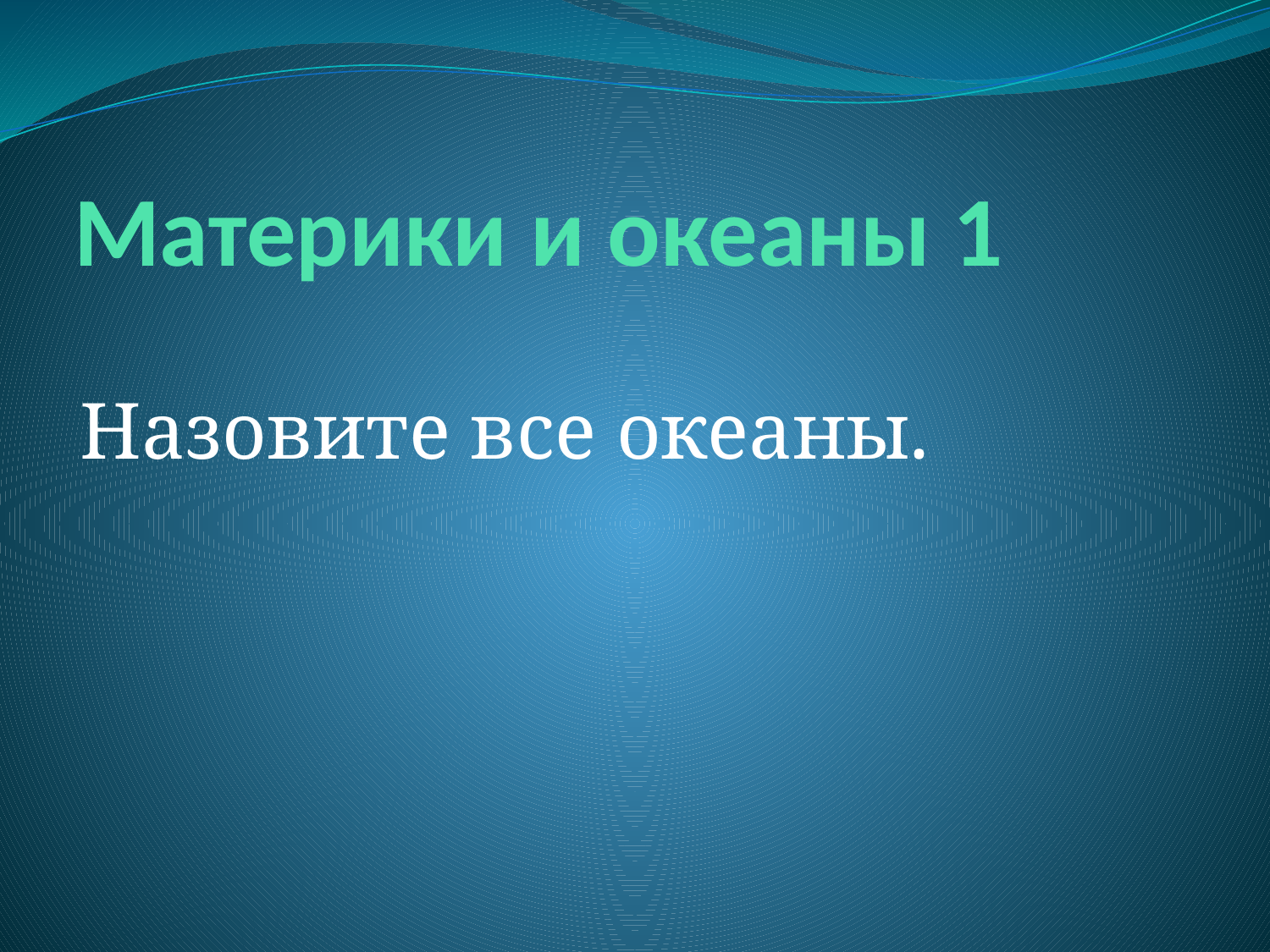

# Материки и океаны 1
Назовите все океаны.